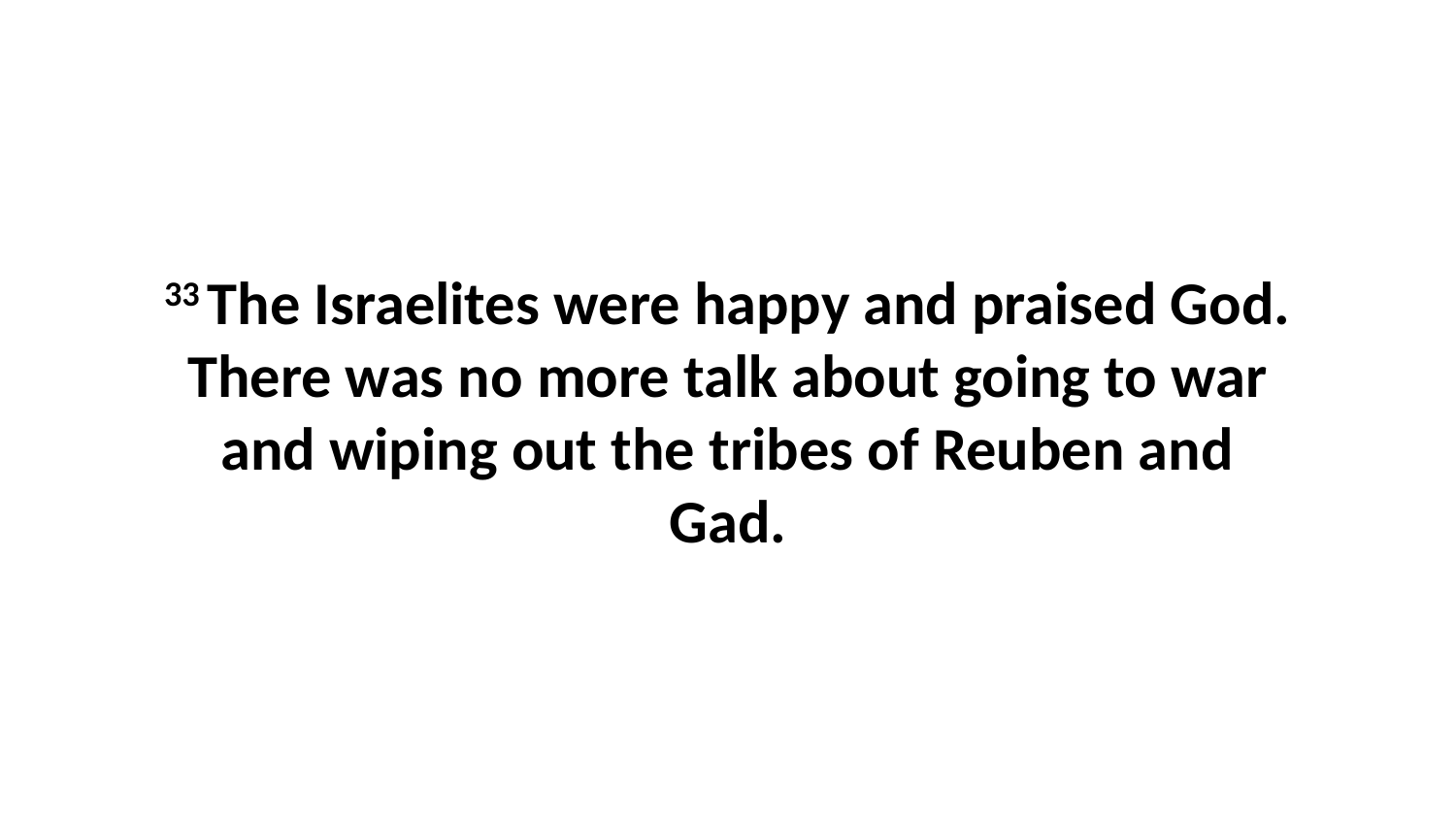

33 The Israelites were happy and praised God. There was no more talk about going to war and wiping out the tribes of Reuben and Gad.